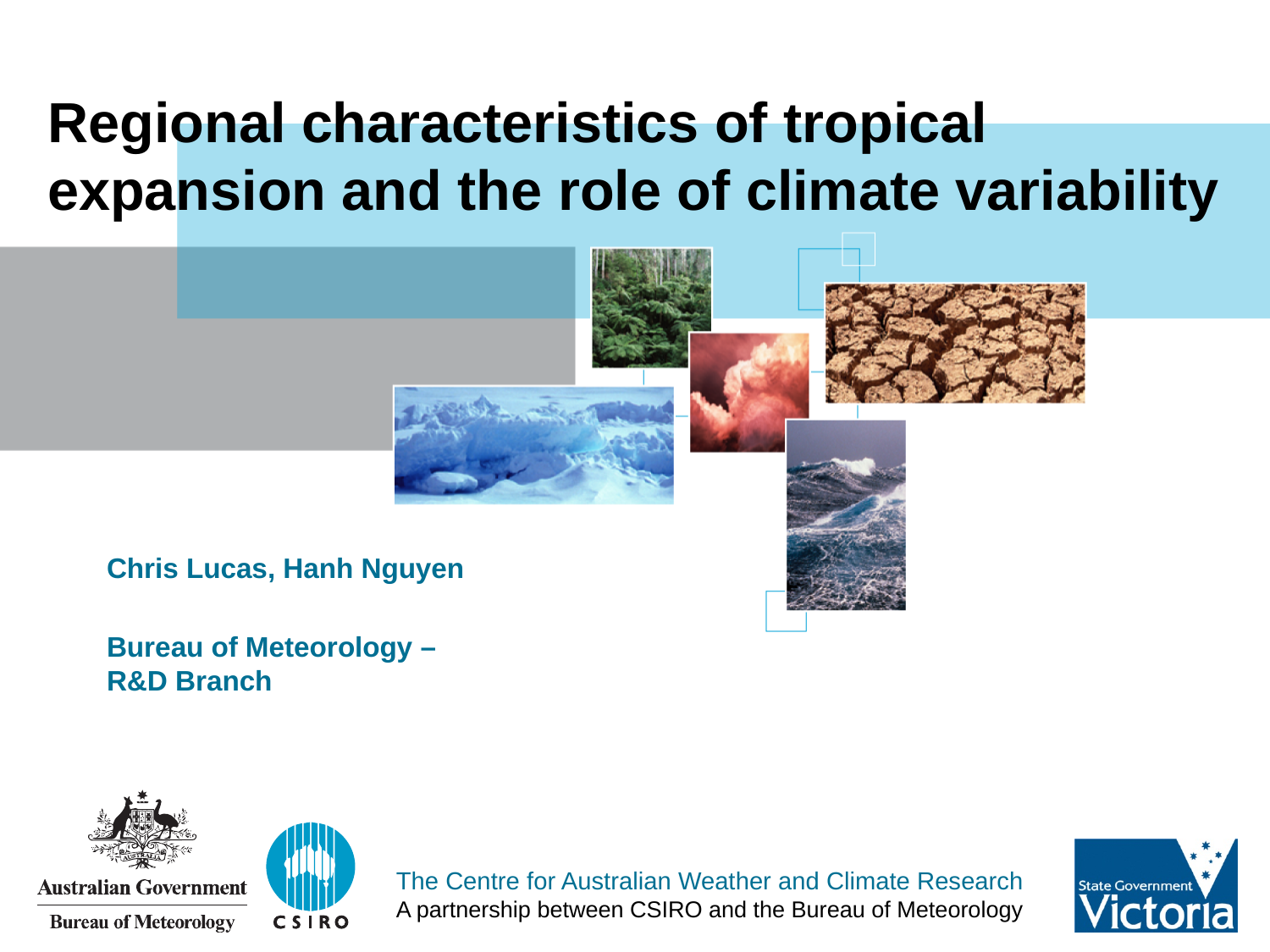

Regional characteristics of tropical expansion and the role of climate variability
Chris Lucas, Hanh Nguyen

Bureau of Meteorology – R&D Branch